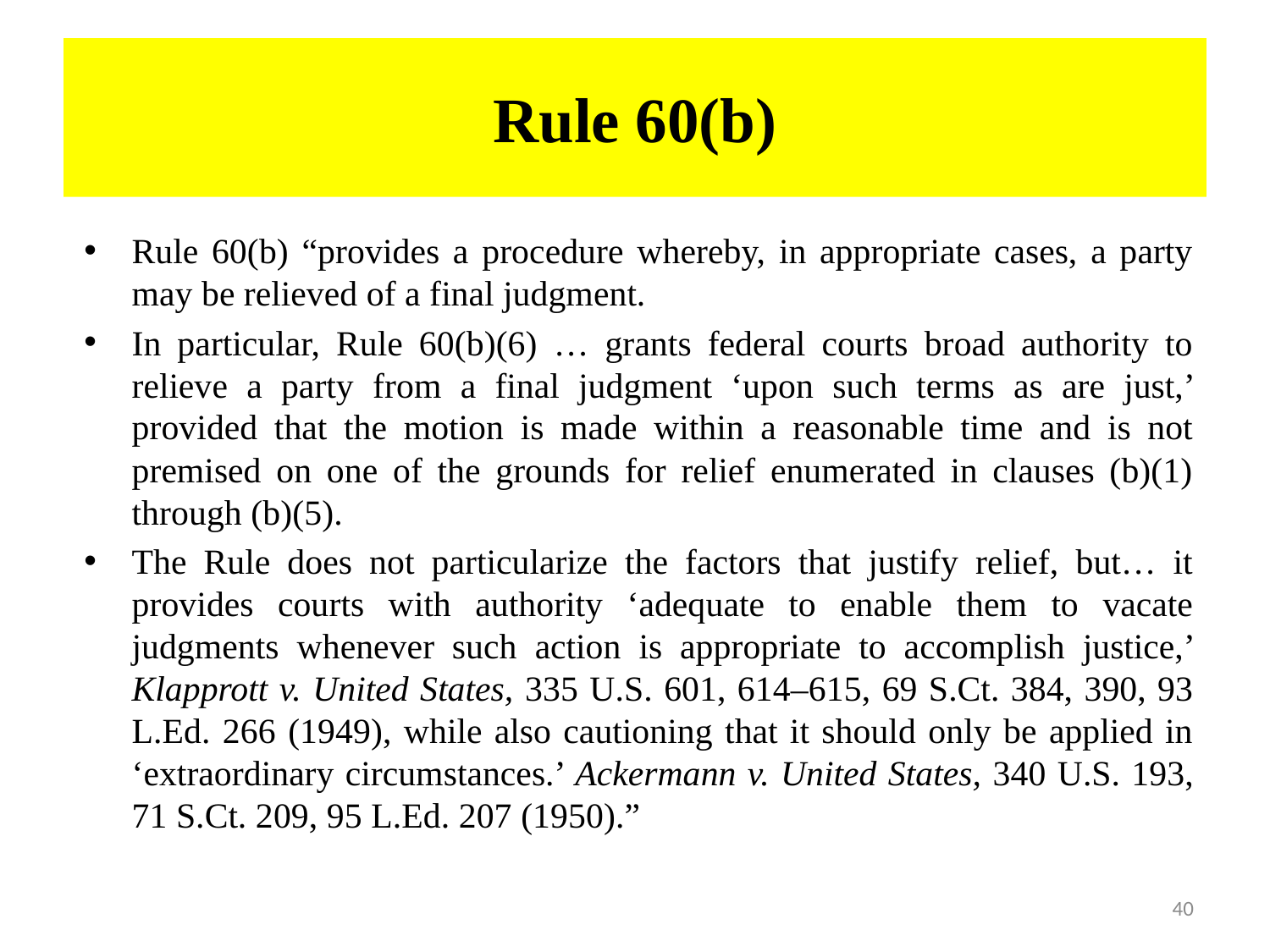

# Rule 60(b)
Rule 60(b) “provides a procedure whereby, in appropriate cases, a party may be relieved of a final judgment.
In particular, Rule 60(b)(6) … grants federal courts broad authority to relieve a party from a final judgment ‘upon such terms as are just,’ provided that the motion is made within a reasonable time and is not premised on one of the grounds for relief enumerated in clauses (b)(1) through (b)(5).
The Rule does not particularize the factors that justify relief, but… it provides courts with authority ‘adequate to enable them to vacate judgments whenever such action is appropriate to accomplish justice,’ Klapprott v. United States, 335 U.S. 601, 614–615, 69 S.Ct. 384, 390, 93 L.Ed. 266 (1949), while also cautioning that it should only be applied in ‘extraordinary circumstances.’ Ackermann v. United States, 340 U.S. 193, 71 S.Ct. 209, 95 L.Ed. 207 (1950).”

40